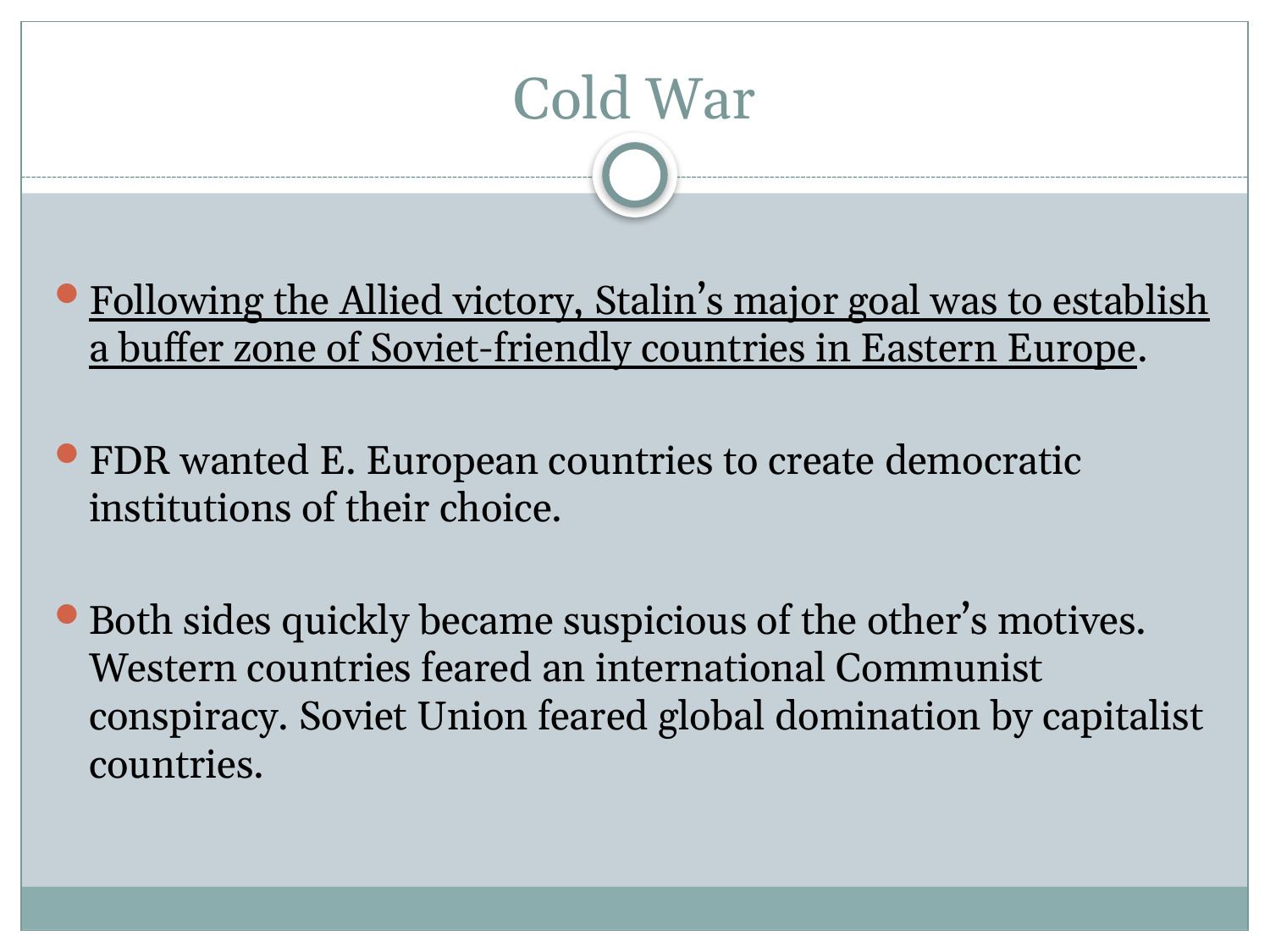

# Cold War

Following the Allied victory, Stalin’s major goal was to establish a buffer zone of Soviet-friendly countries in Eastern Europe.

FDR wanted E. European countries to create democratic institutions of their choice.

Both sides quickly became suspicious of the other’s motives. Western countries feared an international Communist conspiracy. Soviet Union feared global domination by capitalist countries.